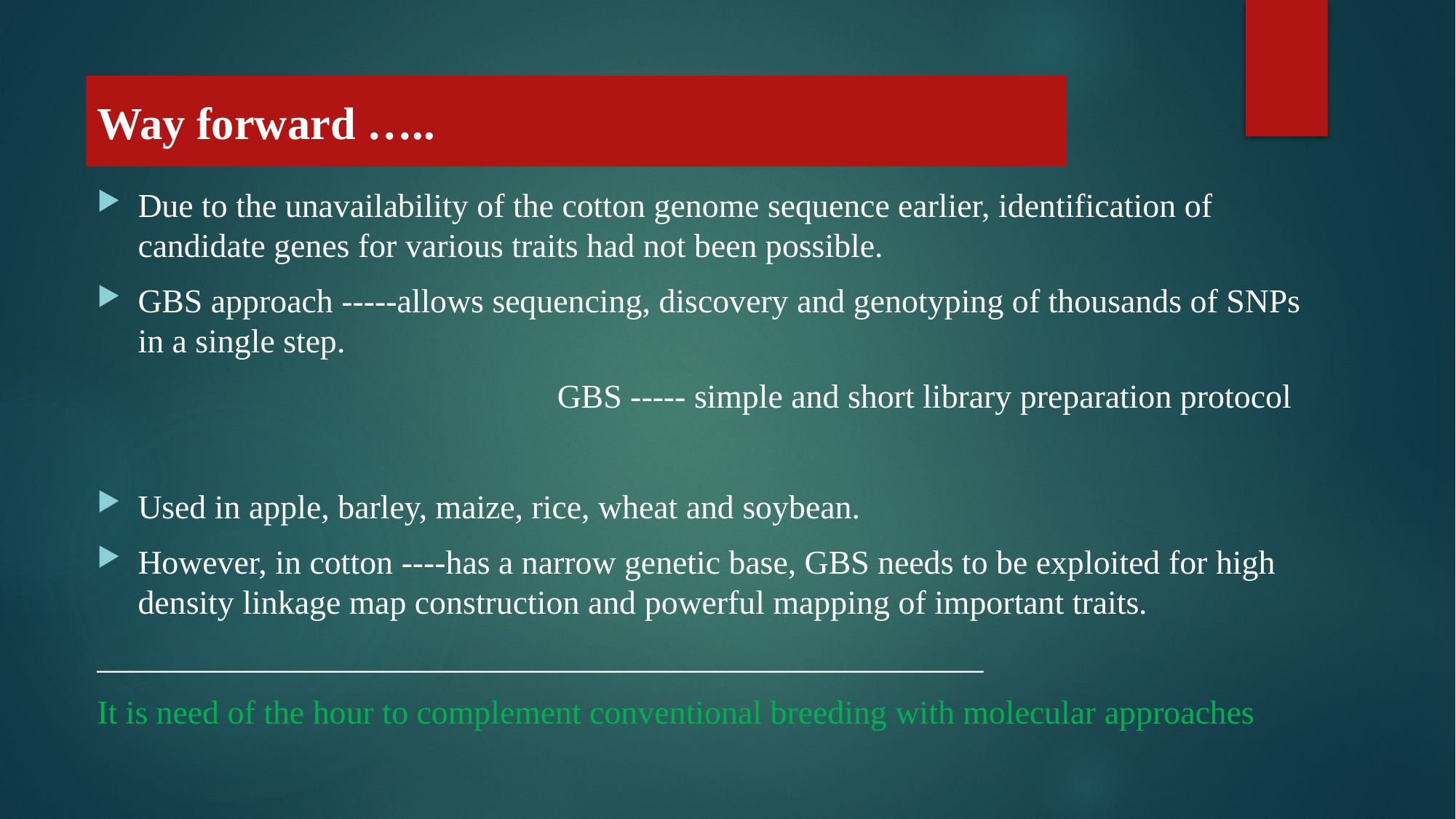

Way forward …..
Due to the unavailability of the cotton genome sequence earlier, identification of candidate genes for various traits had not been possible.
GBS approach -----allows sequencing, discovery and genotyping of thousands of SNPs in a single step.
                                                       GBS ----- simple and short library preparation protocol

Used in apple, barley, maize, rice, wheat and soybean.
However, in cotton ----has a narrow genetic base, GBS needs to be exploited for high density linkage map construction and powerful mapping of important traits.
_____________________________________________________
It is need of the hour to complement conventional breeding with molecular approaches